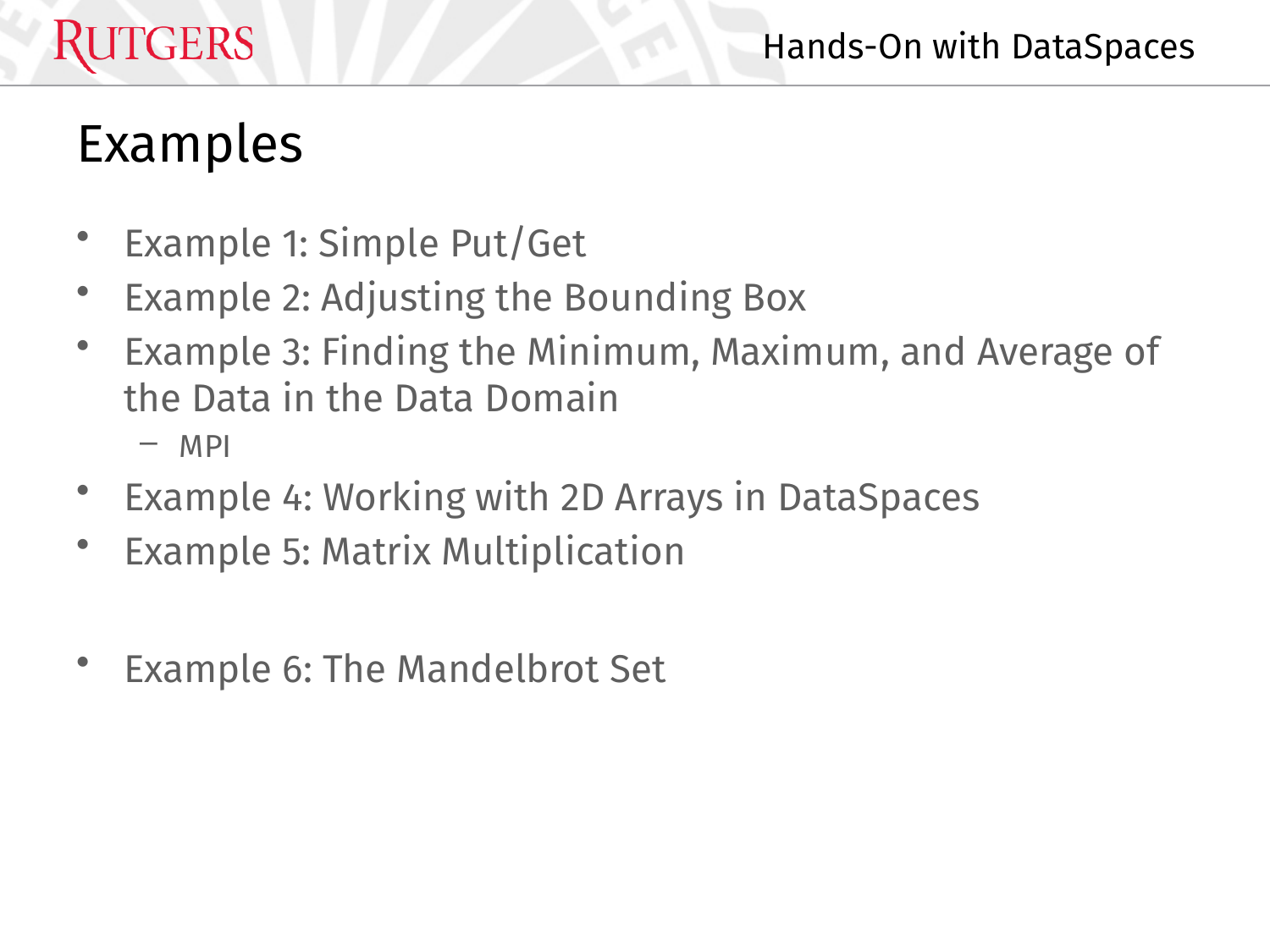

# Examples
Example 1: Simple Put/Get
Example 2: Adjusting the Bounding Box
Example 3: Finding the Minimum, Maximum, and Average of the Data in the Data Domain
MPI
Example 4: Working with 2D Arrays in DataSpaces
Example 5: Matrix Multiplication

Example 6: The Mandelbrot Set